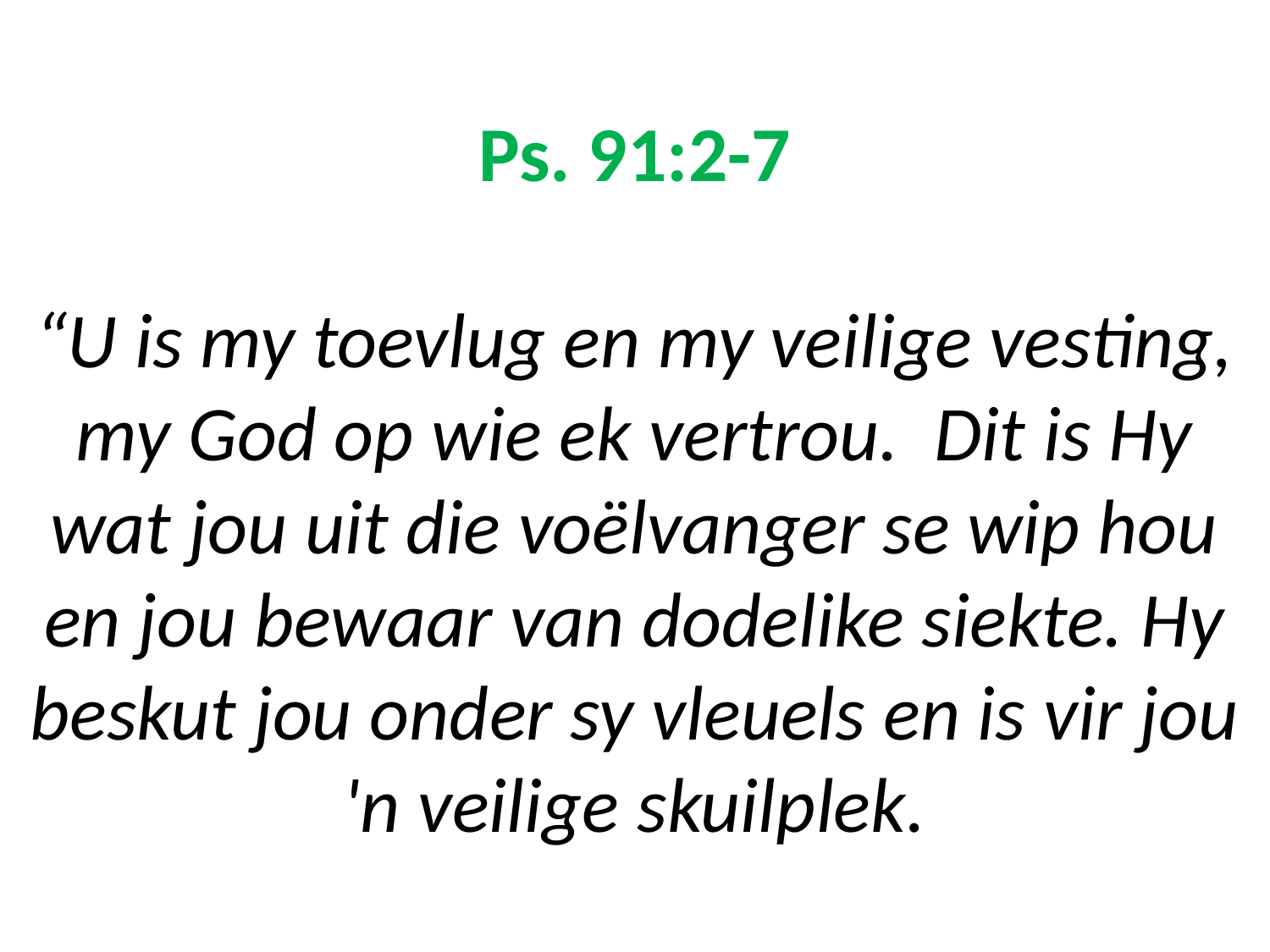

# Ps. 91:2-7 “U is my toevlug en my veilige vesting, my God op wie ek vertrou.  Dit is Hy wat jou uit die voëlvanger se wip hou en jou bewaar van dodelike siekte. Hy beskut jou onder sy vleuels en is vir jou 'n veilige skuilplek.